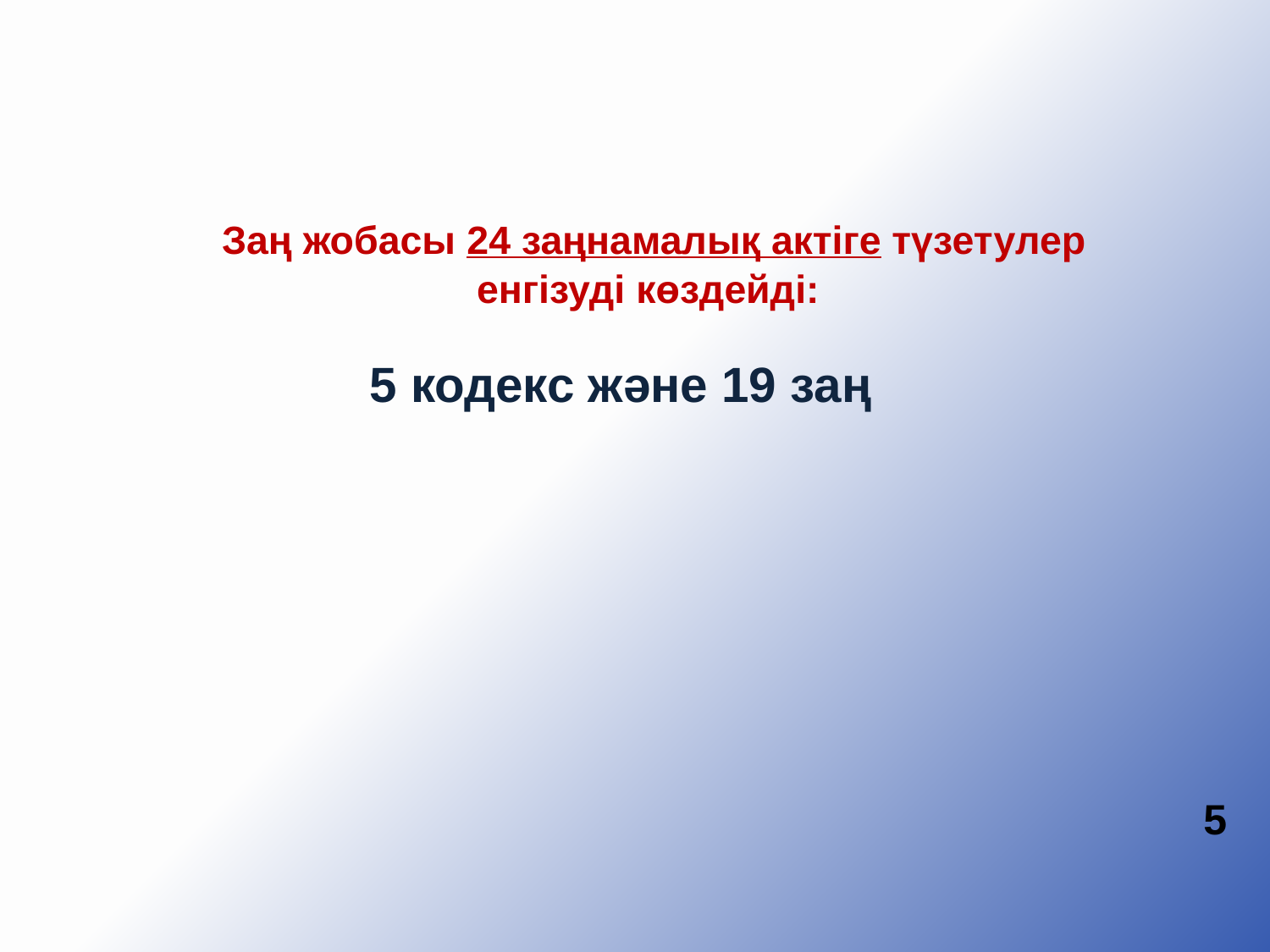

# Заң жобасы 24 заңнамалық актіге түзетулер енгізуді көздейді:
5 кодекс және 19 заң
5